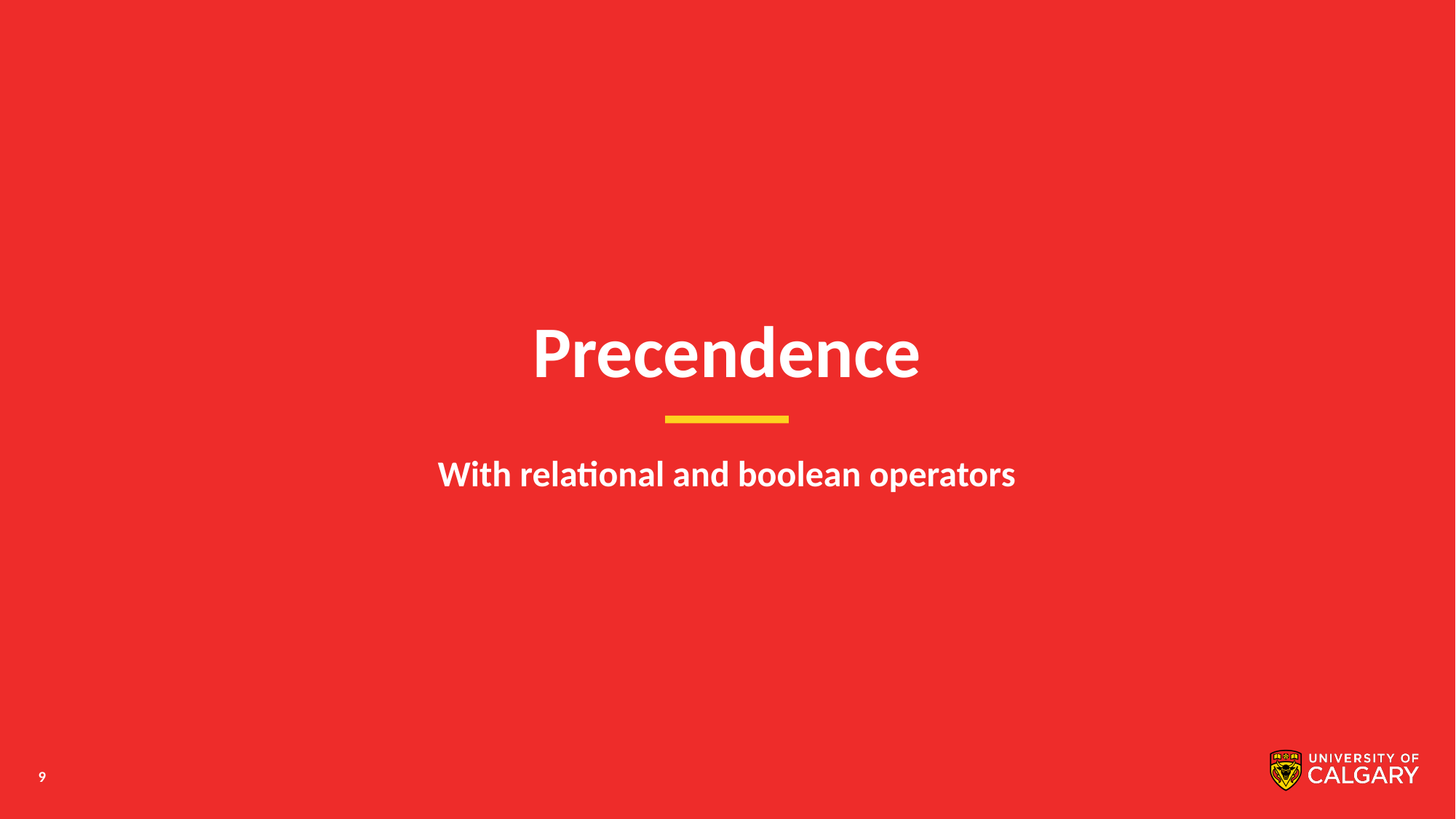

# Precendence
With relational and boolean operators